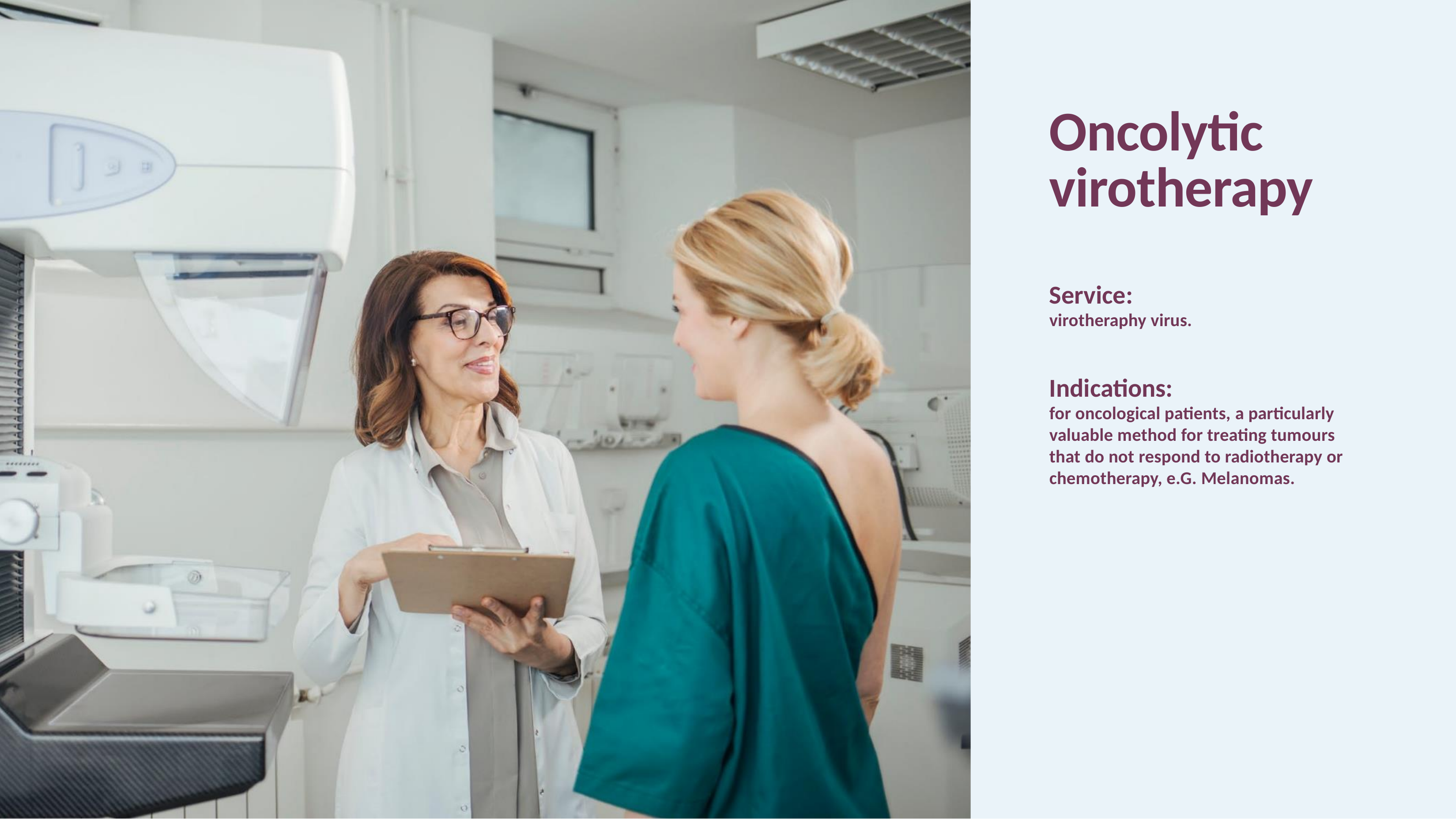

# Oncolytic  virotherapy
Service:
virotheraphy virus.

Indications:
for oncological patients, a particularly
valuable method for treating tumours  that do not respond to radiotherapy or  chemotherapy, e.G. Melanomas.